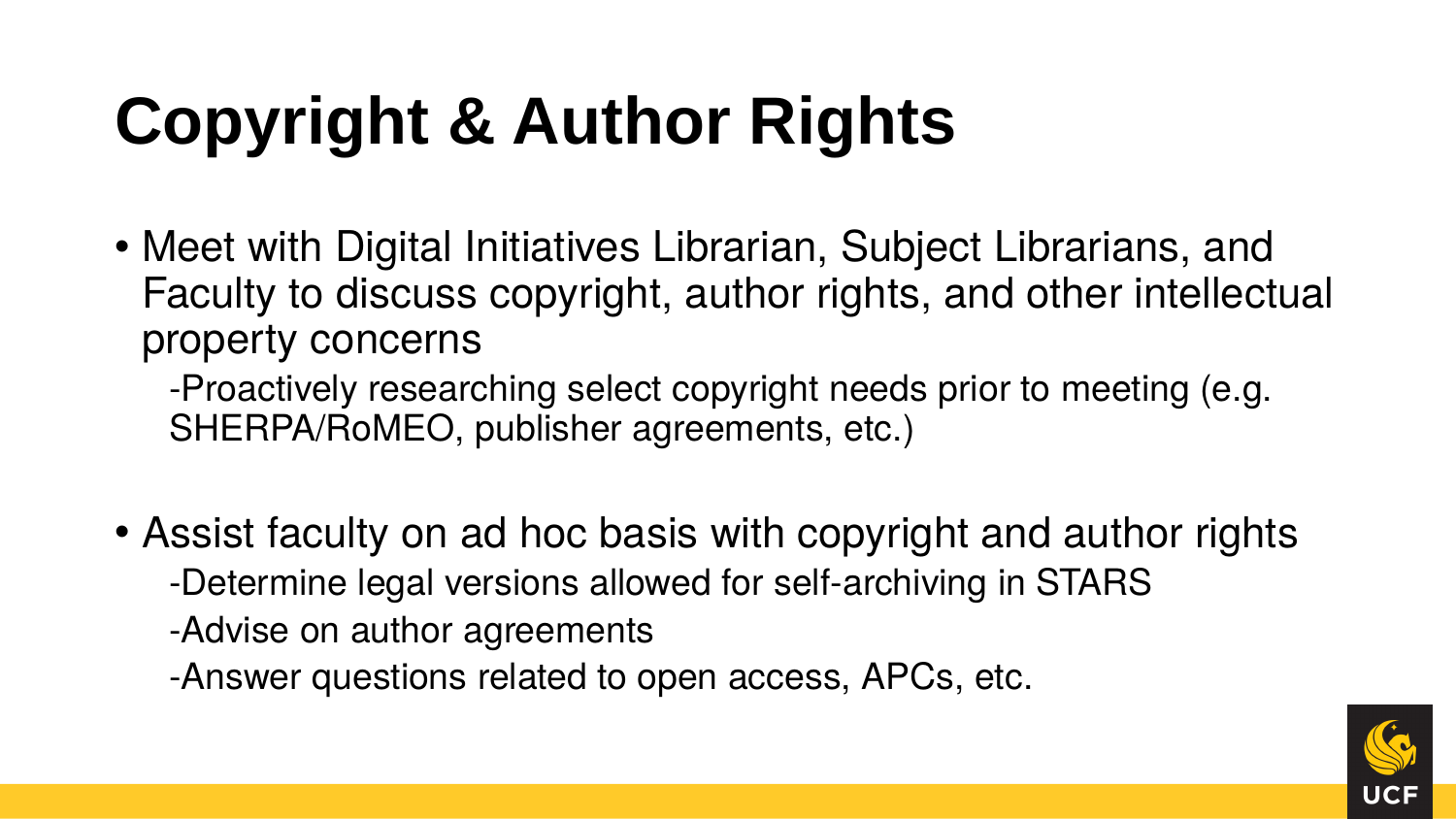

# Copyright & Author Rights
Meet with Digital Initiatives Librarian, Subject Librarians, and Faculty to discuss copyright, author rights, and other intellectual property concerns
-Proactively researching select copyright needs prior to meeting (e.g. SHERPA/RoMEO, publisher agreements, etc.)

Assist faculty on ad hoc basis with copyright and author rights
-Determine legal versions allowed for self-archiving in STARS
-Advise on author agreements
-Answer questions related to open access, APCs, etc.